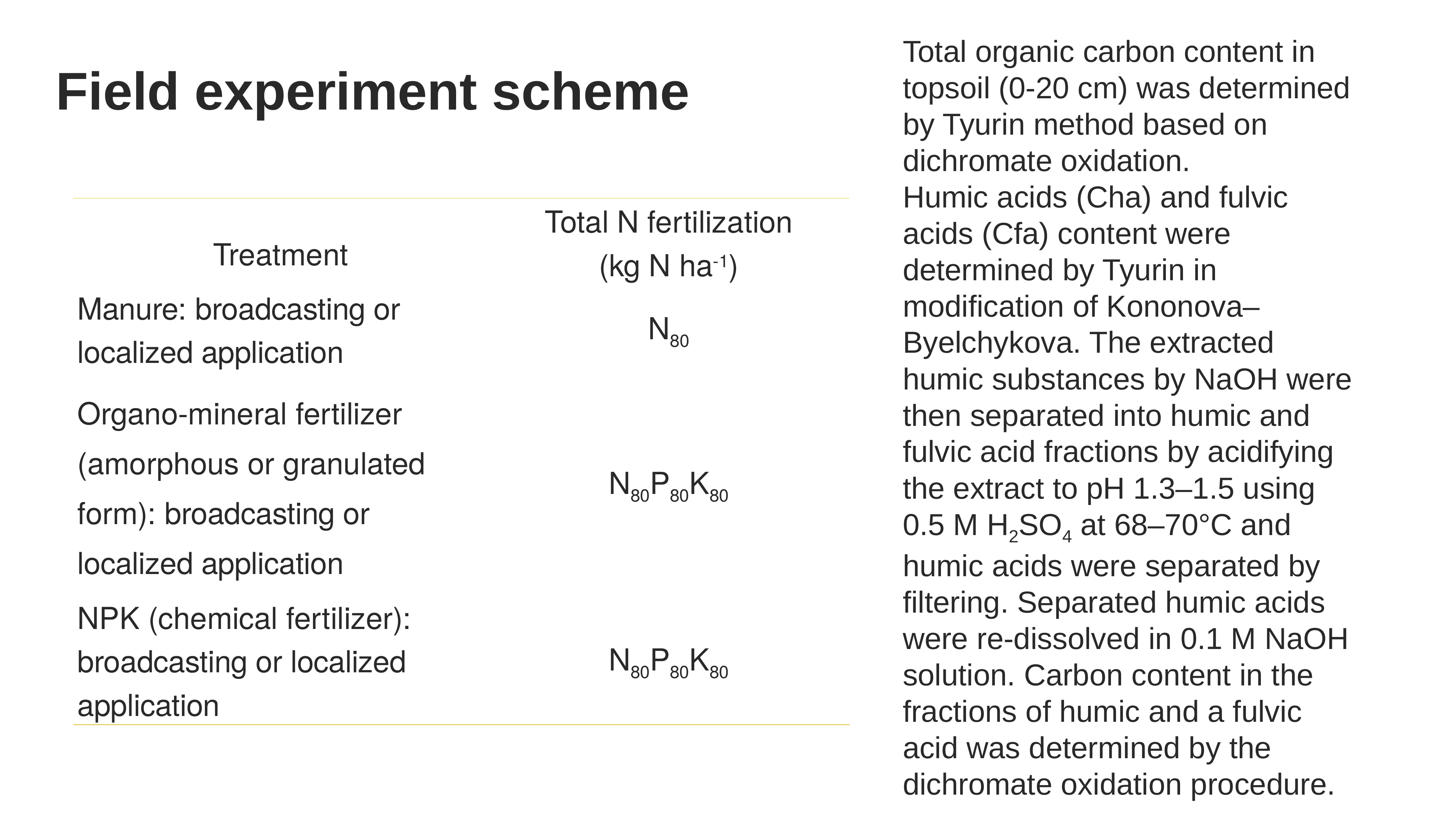

Total organic carbon content in topsoil (0-20 cm) was determined by Tyurin method based on dichromate oxidation.
Humic acids (Cha) and fulvic acids (Cfa) content were determined by Tyurin in modification of Kononova–Byelchykova. The extracted humic substances by NaOH were then separated into humic and fulvic acid fractions by acidifying the extract to pH 1.3–1.5 using 0.5 M H2SO4 at 68–70°C and humic acids were separated by filtering. Separated humic acids were re-dissolved in 0.1 M NaOH solution. Carbon content in the fractions of humic and a fulvic acid was determined by the dichromate oxidation procedure.
Field experiment scheme
| Treatment | Total N fertilization (kg N ha-1) |
| --- | --- |
| Manure: broadcasting or localized application | N80 |
| Organo-mineral fertilizer (amorphous or granulated form): broadcasting or localized application | N80P80K80 |
| NPK (chemical fertilizer): broadcasting or localized application | N80P80K80 |